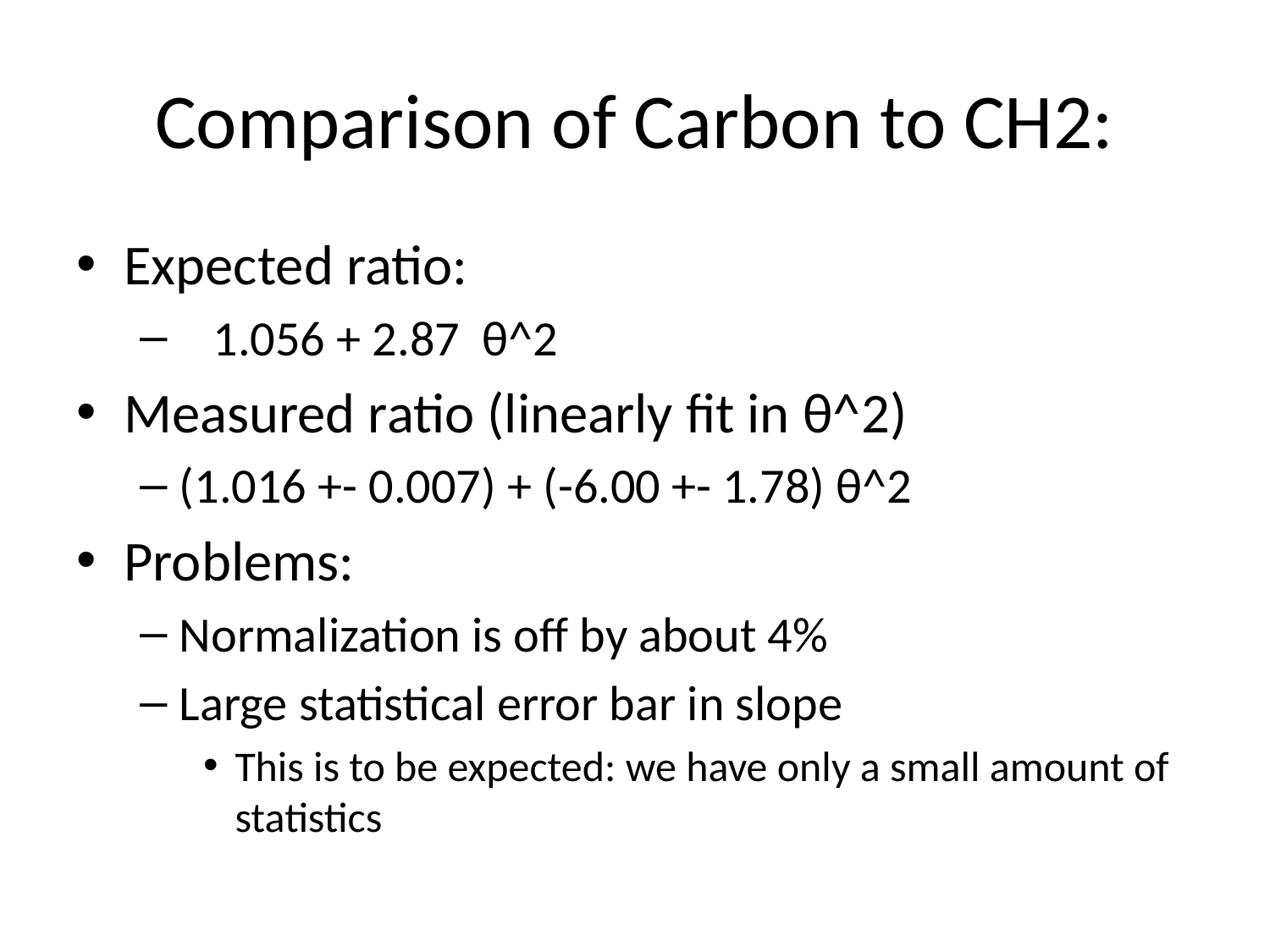

# Comparison of Carbon to CH2:
Expected ratio:
   1.056 + 2.87  θ^2
Measured ratio (linearly fit in θ^2)
(1.016 +- 0.007) + (-6.00 +- 1.78) θ^2
Problems:
Normalization is off by about 4%
Large statistical error bar in slope
This is to be expected: we have only a small amount of statistics